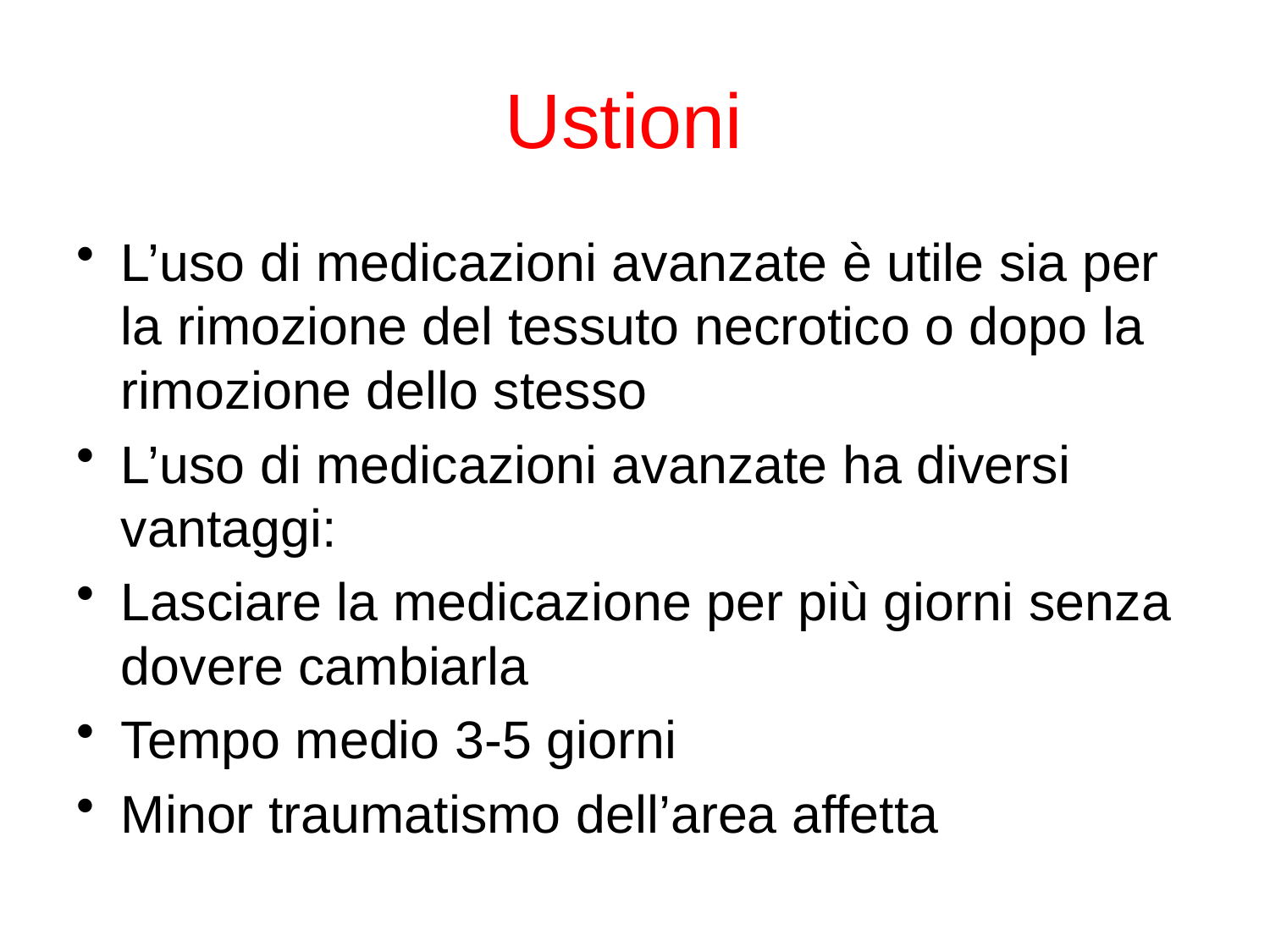

# Ustioni
L’uso di medicazioni avanzate è utile sia per la rimozione del tessuto necrotico o dopo la rimozione dello stesso
L’uso di medicazioni avanzate ha diversi vantaggi:
Lasciare la medicazione per più giorni senza dovere cambiarla
Tempo medio 3-5 giorni
Minor traumatismo dell’area affetta